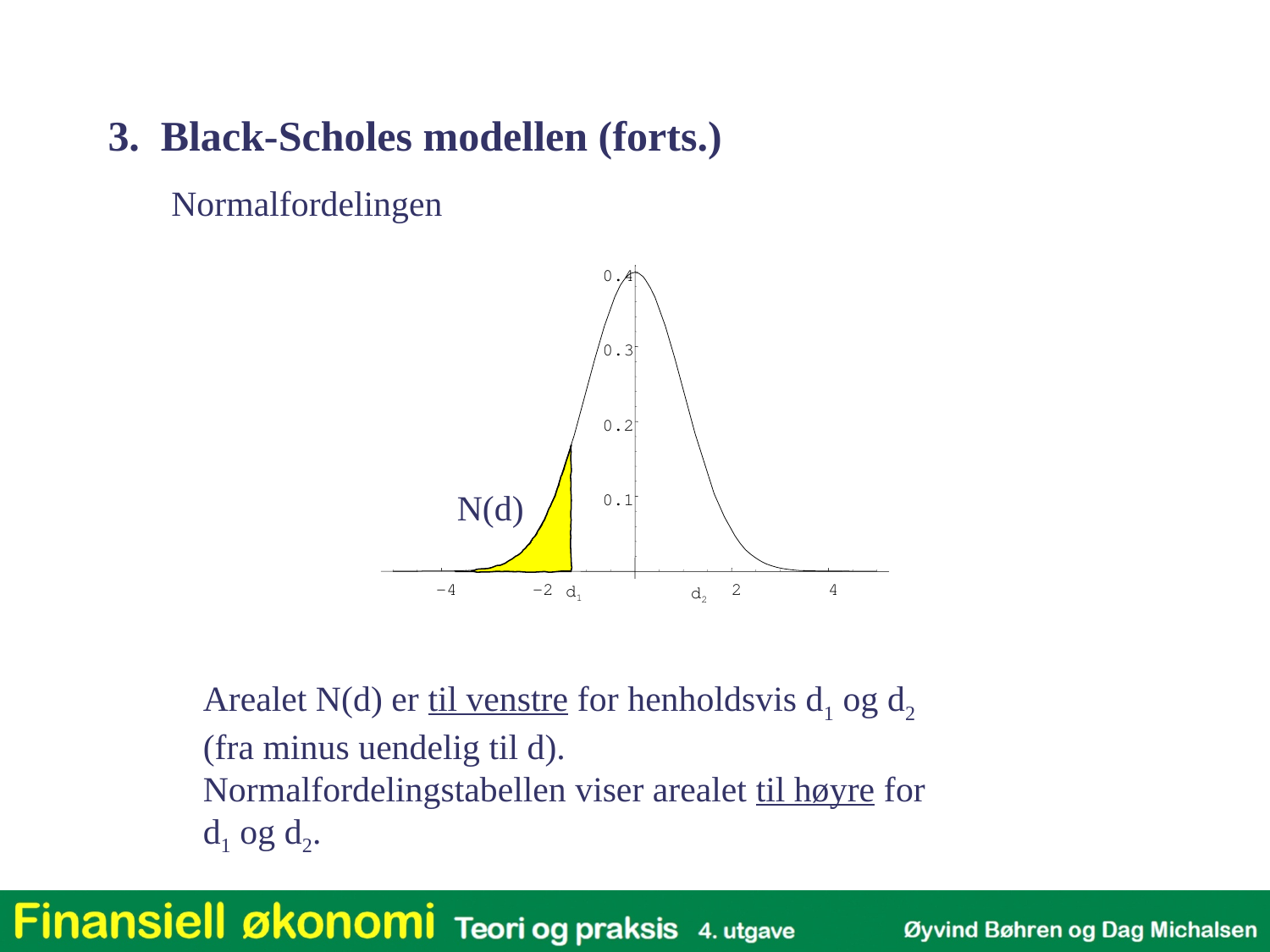

3.  Black-Scholes modellen (forts.)
Normalfordelingen
0.4

0.3

0.2

0.1

-4
-2
2
4

N(d)

d1
d2
	Arealet N(d) er til venstre for henholdsvis d1 og d2 (fra minus uendelig til d).  Normalfordelingstabellen viser arealet til høyre for d1 og d2.